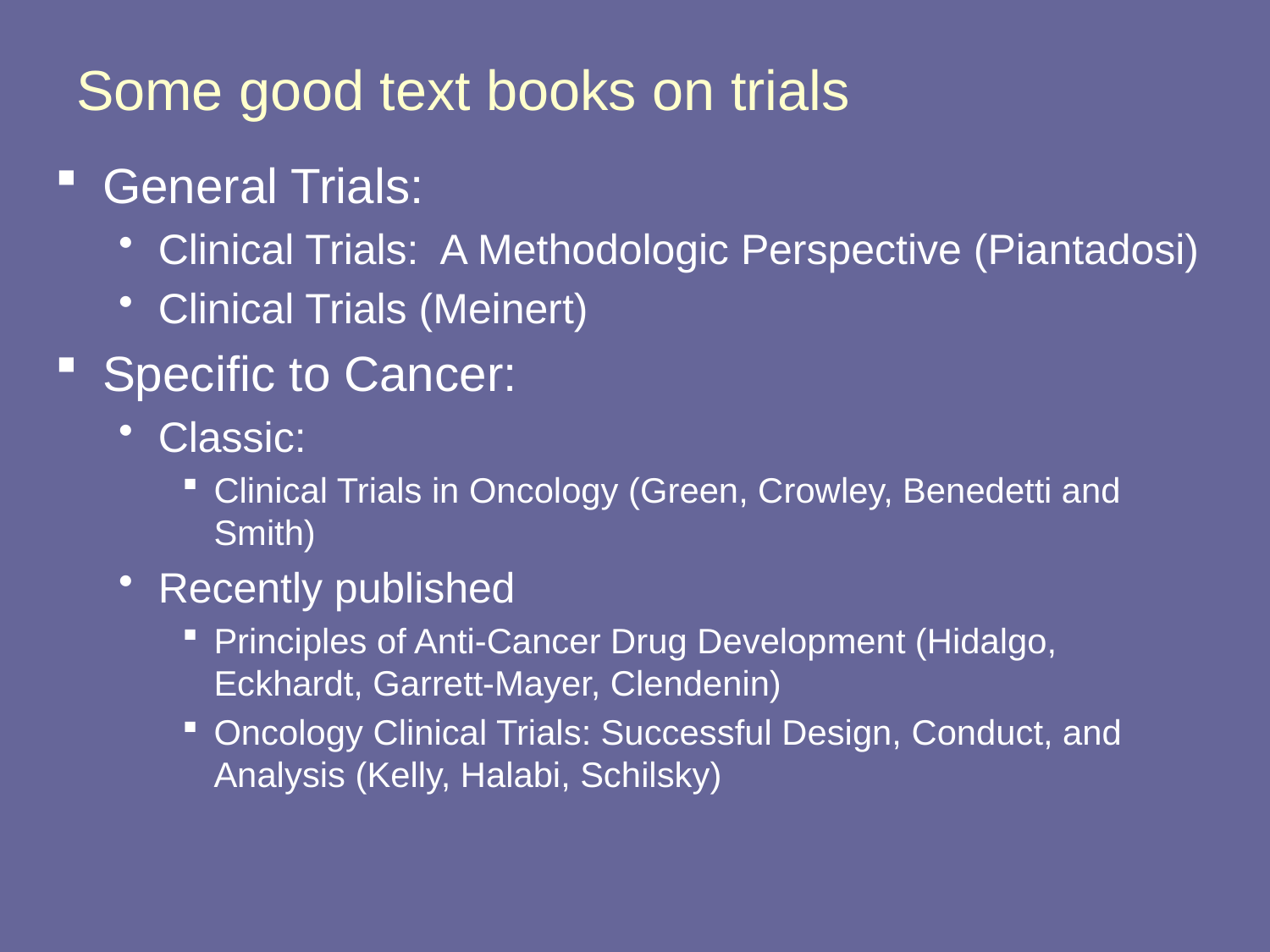

# Some good text books on trials
General Trials:
Clinical Trials:  A Methodologic Perspective (Piantadosi)
Clinical Trials (Meinert)
Specific to Cancer:
Classic:
Clinical Trials in Oncology (Green, Crowley, Benedetti and Smith)
Recently published
Principles of Anti-Cancer Drug Development (Hidalgo, Eckhardt, Garrett-Mayer, Clendenin)
Oncology Clinical Trials: Successful Design, Conduct, and Analysis (Kelly, Halabi, Schilsky)